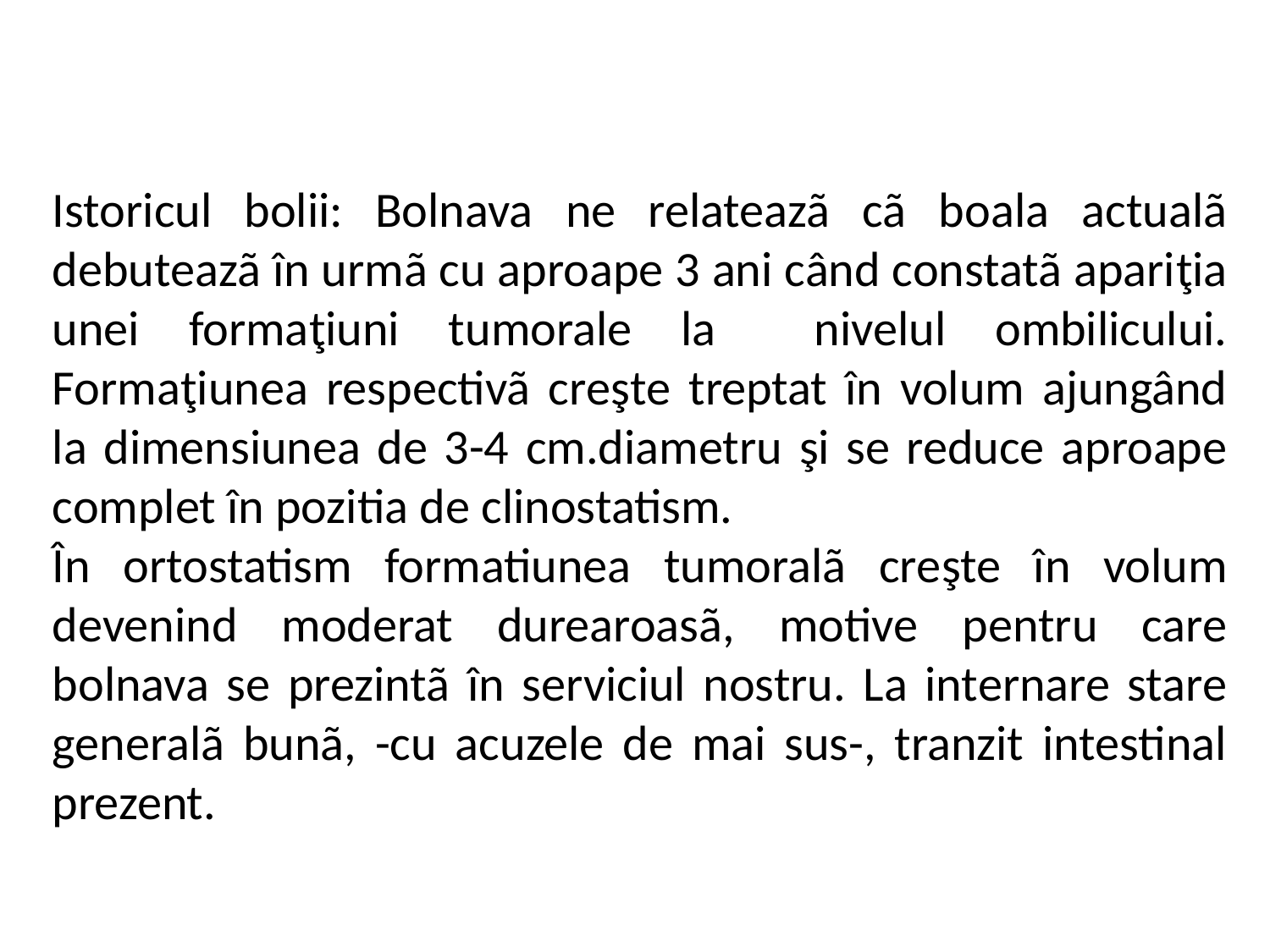

Istoricul bolii: Bolnava ne relateazã cã boala actualã debuteazã în urmã cu aproape 3 ani când constatã apariţia unei formaţiuni tumorale la  nivelul ombilicului. Formaţiunea respectivã creşte treptat în volum ajungând la dimensiunea de 3-4 cm.diametru şi se reduce aproape complet în pozitia de clinostatism.
În ortostatism formatiunea tumoralã creşte în volum devenind moderat durearoasã, motive pentru care bolnava se prezintã în serviciul nostru. La internare stare generalã bunã, -cu acuzele de mai sus-, tranzit intestinal prezent.